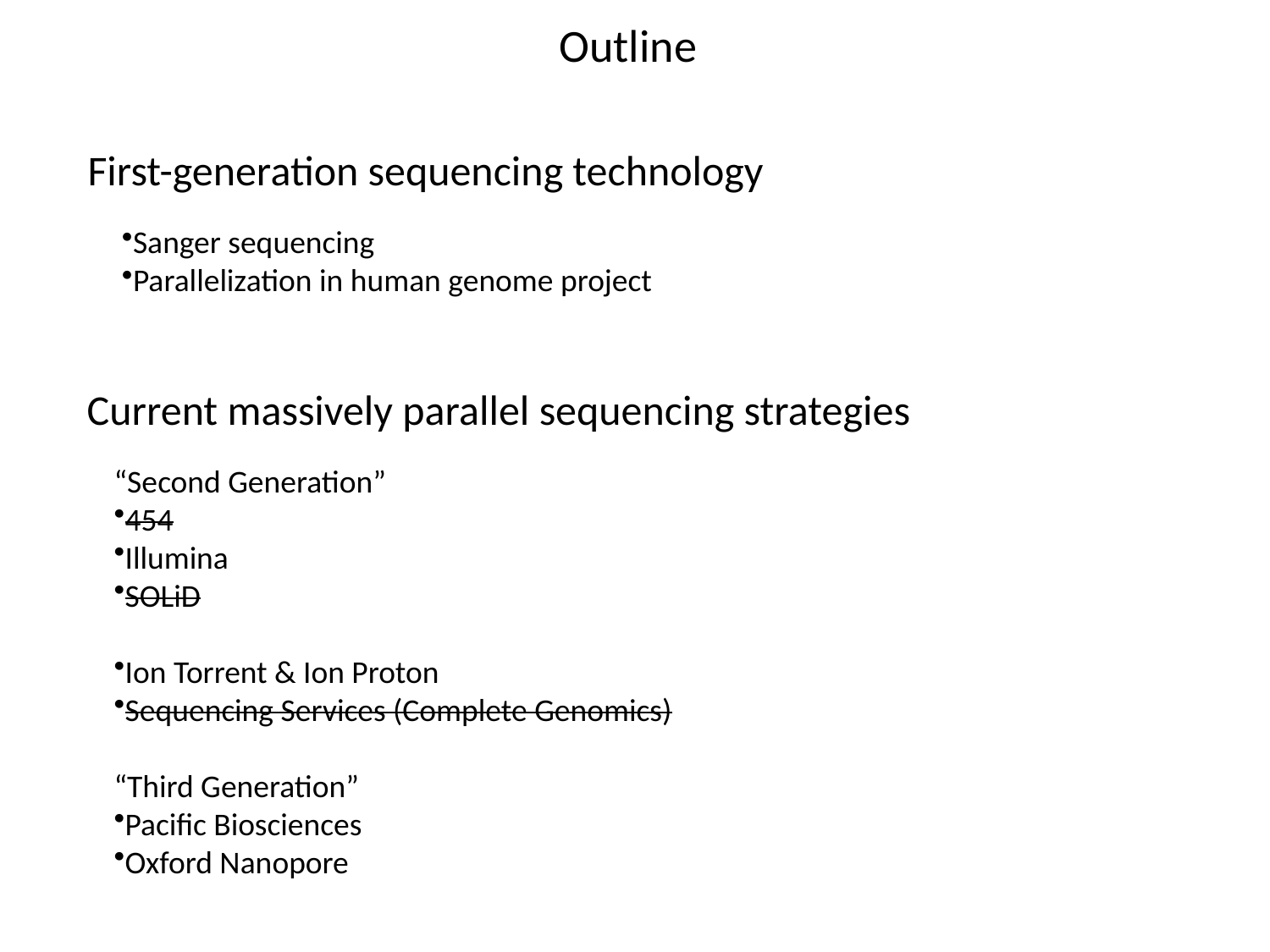

Outline
First-generation sequencing technology
Sanger sequencing
Parallelization in human genome project
Current massively parallel sequencing strategies
“Second Generation”
454
Illumina
SOLiD

Ion Torrent & Ion Proton
Sequencing Services (Complete Genomics)

“Third Generation”
Pacific Biosciences
Oxford Nanopore